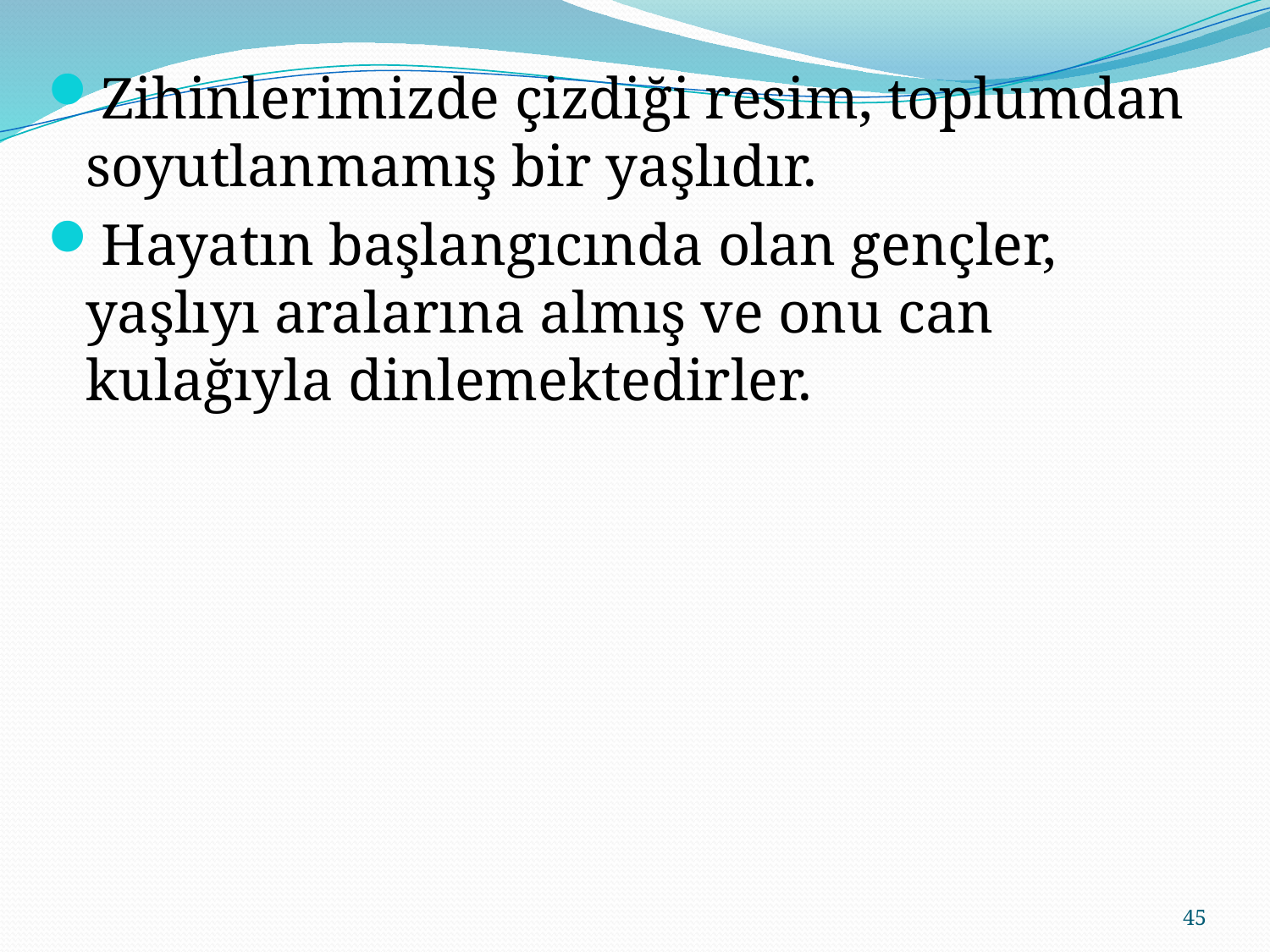

Zihinlerimizde çizdiği resim, toplumdan soyutlanmamış bir yaşlıdır.
Hayatın başlangıcında olan gençler, yaşlıyı aralarına almış ve onu can kulağıyla dinlemektedirler.
45